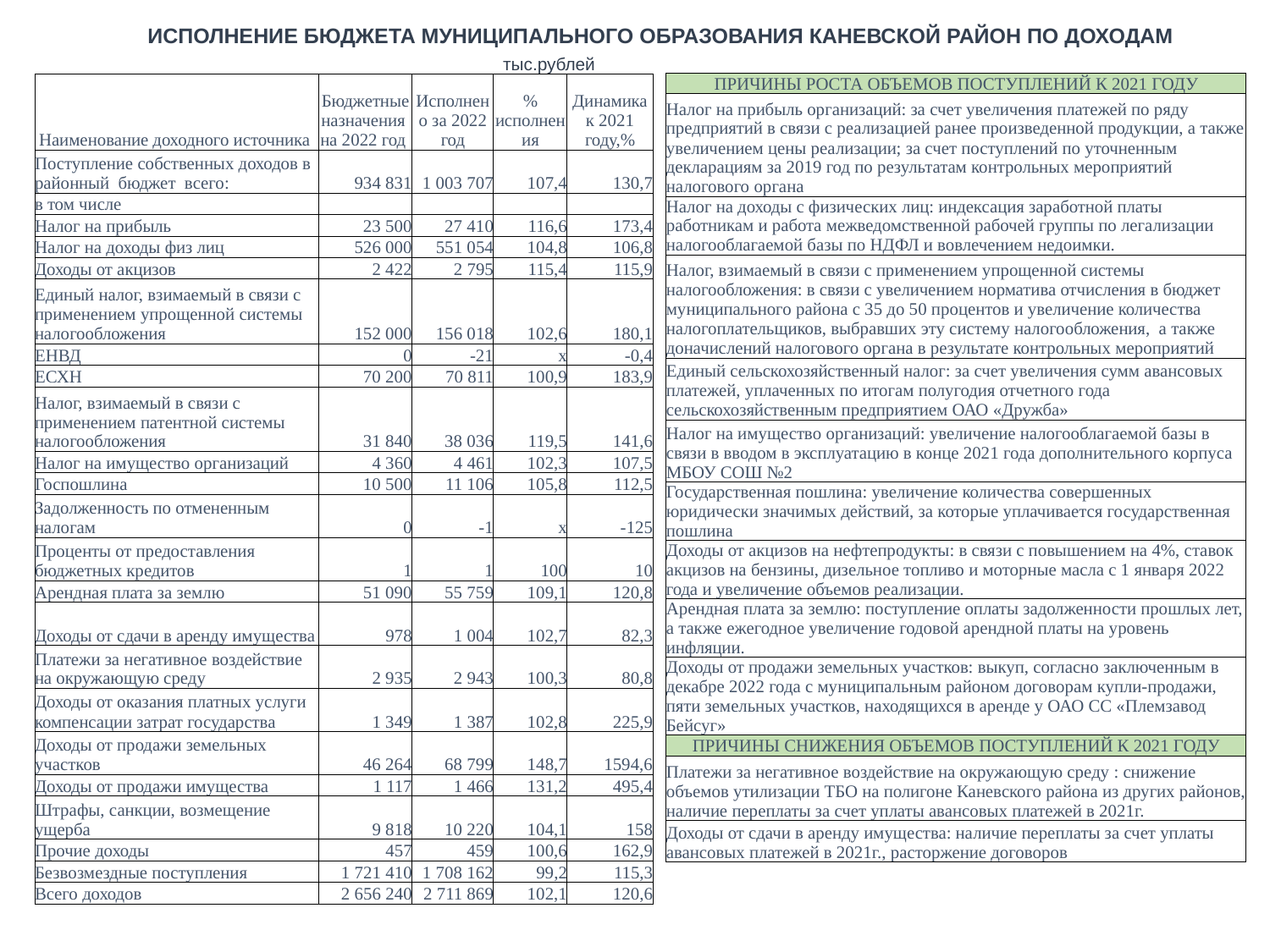

| ИСПОЛНЕНИЕ БЮДЖЕТА МУНИЦИПАЛЬНОГО ОБРАЗОВАНИЯ КАНЕВСКОЙ РАЙОН ПО ДОХОДАМ |
| --- |
| тыс.рублей |
| --- |
| ПРИЧИНЫ РОСТА ОБЪЕМОВ ПОСТУПЛЕНИЙ К 2021 ГОДУ |
| --- |
| Налог на прибыль организаций: за счет увеличения платежей по ряду предприятий в связи с реализацией ранее произведенной продукции, а также увеличением цены реализации; за счет поступлений по уточненным декларациям за 2019 год по результатам контрольных мероприятий налогового органа |
| Налог на доходы с физических лиц: индексация заработной платы работникам и работа межведомственной рабочей группы по легализации налогооблагаемой базы по НДФЛ и вовлечением недоимки. |
| Налог, взимаемый в связи с применением упрощенной системы налогообложения: в связи с увеличением норматива отчисления в бюджет муниципального района с 35 до 50 процентов и увеличение количества налогоплательщиков, выбравших эту систему налогообложения, а также доначислений налогового органа в результате контрольных мероприятий |
| Единый сельскохозяйственный налог: за счет увеличения сумм авансовых платежей, уплаченных по итогам полугодия отчетного года сельскохозяйственным предприятием ОАО «Дружба» |
| Налог на имущество организаций: увеличение налогооблагаемой базы в связи в вводом в эксплуатацию в конце 2021 года дополнительного корпуса МБОУ СОШ №2 |
| Государственная пошлина: увеличение количества совершенных юридически значимых действий, за которые уплачивается государственная пошлина |
| Доходы от акцизов на нефтепродукты: в связи с повышением на 4%, ставок акцизов на бензины, дизельное топливо и моторные масла с 1 января 2022 года и увеличение объемов реализации. |
| Арендная плата за землю: поступление оплаты задолженности прошлых лет, а также ежегодное увеличение годовой арендной платы на уровень инфляции. |
| Доходы от продажи земельных участков: выкуп, согласно заключенным в декабре 2022 года с муниципальным районом договорам купли-продажи, пяти земельных участков, находящихся в аренде у ОАО СС «Племзавод Бейсуг» |
| ПРИЧИНЫ СНИЖЕНИЯ ОБЪЕМОВ ПОСТУПЛЕНИЙ К 2021 ГОДУ |
| Платежи за негативное воздействие на окружающую среду : снижение объемов утилизации ТБО на полигоне Каневского района из других районов, наличие переплаты за счет уплаты авансовых платежей в 2021г. |
| Доходы от сдачи в аренду имущества: наличие переплаты за счет уплаты авансовых платежей в 2021г., расторжение договоров |
| Наименование доходного источника | Бюджетные назначения на 2022 год | Исполнено за 2022 год | % исполнения | Динамика к 2021 году,% |
| --- | --- | --- | --- | --- |
| Поступление собственных доходов в районный бюджет всего: | 934 831 | 1 003 707 | 107,4 | 130,7 |
| в том числе |  |  |  |  |
| Налог на прибыль | 23 500 | 27 410 | 116,6 | 173,4 |
| Налог на доходы физ лиц | 526 000 | 551 054 | 104,8 | 106,8 |
| Доходы от акцизов | 2 422 | 2 795 | 115,4 | 115,9 |
| Единый налог, взимаемый в связи с применением упрощенной системы налогообложения | 152 000 | 156 018 | 102,6 | 180,1 |
| ЕНВД | 0 | -21 | х | -0,4 |
| ЕСХН | 70 200 | 70 811 | 100,9 | 183,9 |
| Налог, взимаемый в связи с применением патентной системы налогообложения | 31 840 | 38 036 | 119,5 | 141,6 |
| Налог на имущество организаций | 4 360 | 4 461 | 102,3 | 107,5 |
| Госпошлина | 10 500 | 11 106 | 105,8 | 112,5 |
| Задолженность по отмененным налогам | 0 | -1 | х | -125 |
| Проценты от предоставления бюджетных кредитов | 1 | 1 | 100 | 10 |
| Арендная плата за землю | 51 090 | 55 759 | 109,1 | 120,8 |
| Доходы от сдачи в аренду имущества | 978 | 1 004 | 102,7 | 82,3 |
| Платежи за негативное воздействие на окружающую среду | 2 935 | 2 943 | 100,3 | 80,8 |
| Доходы от оказания платных услуги компенсации затрат государства | 1 349 | 1 387 | 102,8 | 225,9 |
| Доходы от продажи земельных участков | 46 264 | 68 799 | 148,7 | 1594,6 |
| Доходы от продажи имущества | 1 117 | 1 466 | 131,2 | 495,4 |
| Штрафы, санкции, возмещение ущерба | 9 818 | 10 220 | 104,1 | 158 |
| Прочие доходы | 457 | 459 | 100,6 | 162,9 |
| Безвозмездные поступления | 1 721 410 | 1 708 162 | 99,2 | 115,3 |
| Всего доходов | 2 656 240 | 2 711 869 | 102,1 | 120,6 |